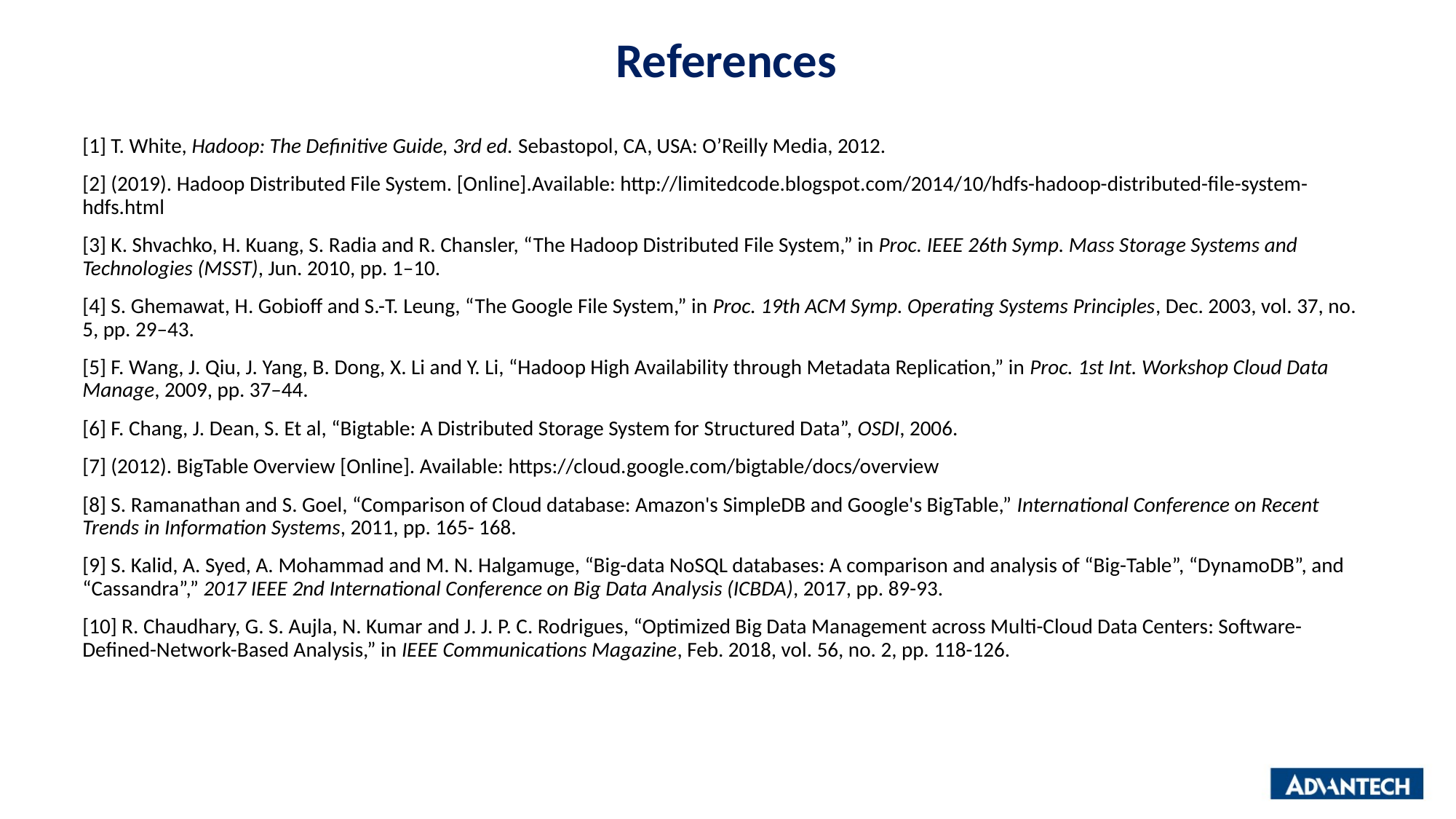

# References
[1] T. White, Hadoop: The Definitive Guide, 3rd ed. Sebastopol, CA, USA: O’Reilly Media, 2012.
[2] (2019). Hadoop Distributed File System. [Online].Available: http://limitedcode.blogspot.com/2014/10/hdfs-hadoop-distributed-file-system-hdfs.html
[3] K. Shvachko, H. Kuang, S. Radia and R. Chansler, “The Hadoop Distributed File System,” in Proc. IEEE 26th Symp. Mass Storage Systems and Technologies (MSST), Jun. 2010, pp. 1–10.
[4] S. Ghemawat, H. Gobioff and S.-T. Leung, “The Google File System,” in Proc. 19th ACM Symp. Operating Systems Principles, Dec. 2003, vol. 37, no. 5, pp. 29–43.
[5] F. Wang, J. Qiu, J. Yang, B. Dong, X. Li and Y. Li, “Hadoop High Availability through Metadata Replication,” in Proc. 1st Int. Workshop Cloud Data Manage, 2009, pp. 37–44.
[6] F. Chang, J. Dean, S. Et al, “Bigtable: A Distributed Storage System for Structured Data”, OSDI, 2006.
[7] (2012). BigTable Overview [Online]. Available: https://cloud.google.com/bigtable/docs/overview
[8] S. Ramanathan and S. Goel, “Comparison of Cloud database: Amazon's SimpleDB and Google's BigTable,” International Conference on Recent Trends in Information Systems, 2011, pp. 165- 168.
[9] S. Kalid, A. Syed, A. Mohammad and M. N. Halgamuge, “Big-data NoSQL databases: A comparison and analysis of “Big-Table”, “DynamoDB”, and “Cassandra”,” 2017 IEEE 2nd International Conference on Big Data Analysis (ICBDA), 2017, pp. 89-93.
[10] R. Chaudhary, G. S. Aujla, N. Kumar and J. J. P. C. Rodrigues, “Optimized Big Data Management across Multi-Cloud Data Centers: Software-Defined-Network-Based Analysis,” in IEEE Communications Magazine, Feb. 2018, vol. 56, no. 2, pp. 118-126.